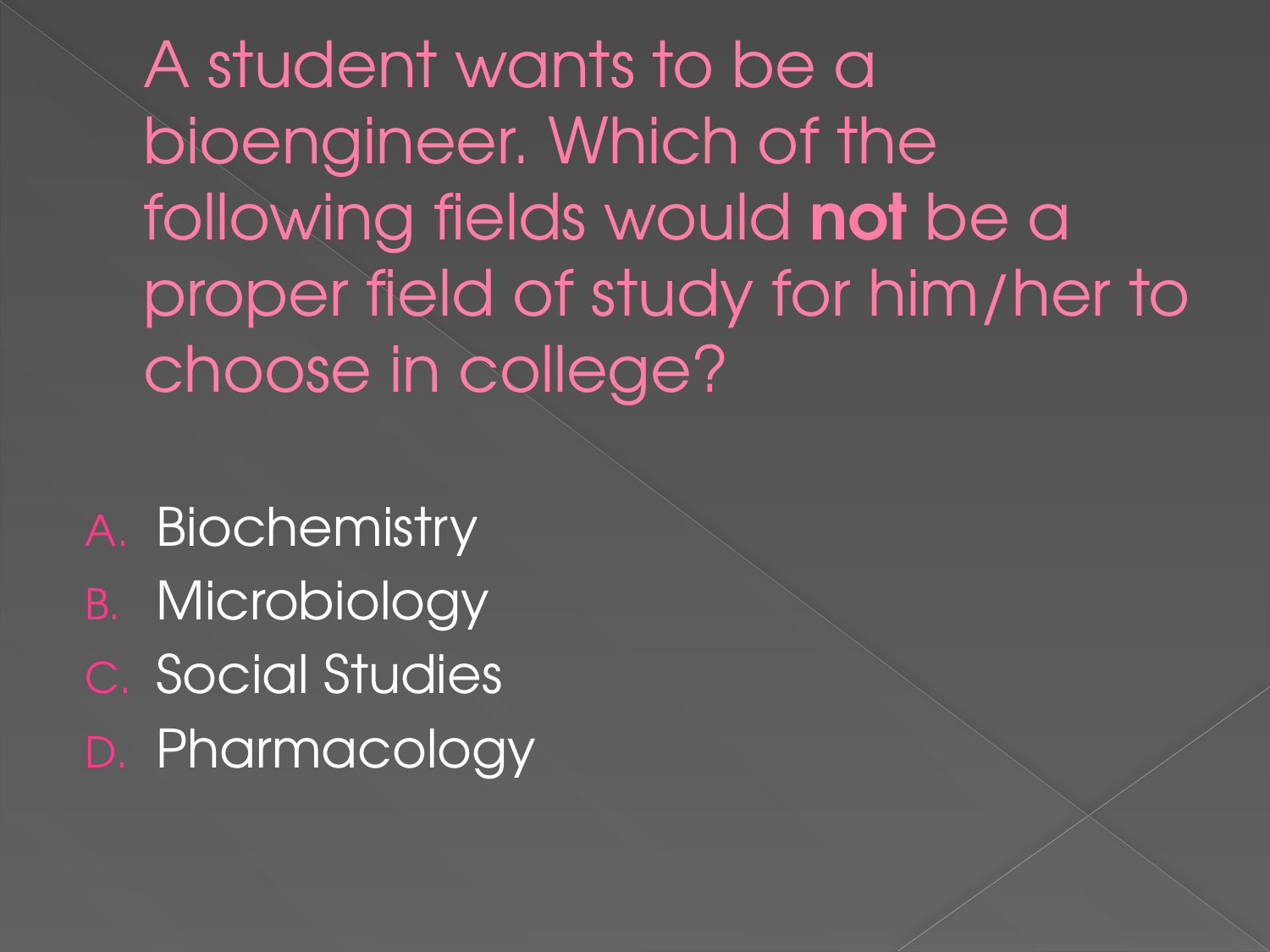

# A student wants to be a bioengineer. Which of the following fields would not be a proper field of study for him/her to choose in college?
Biochemistry
Microbiology
Social Studies
Pharmacology